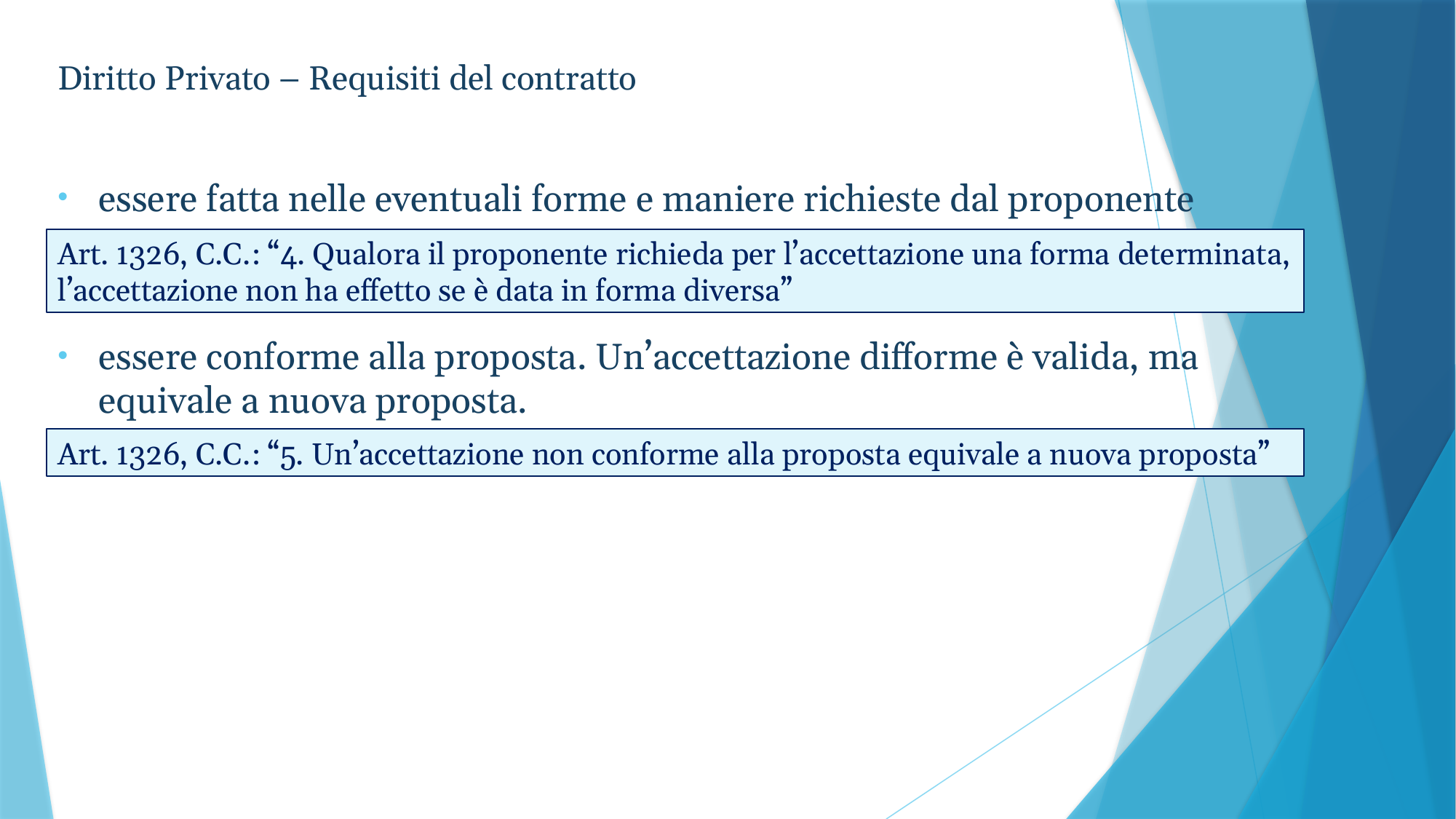

Diritto Privato – Requisiti del contratto
essere fatta nelle eventuali forme e maniere richieste dal proponente

essere conforme alla proposta. Un’accettazione difforme è valida, ma equivale a nuova proposta.
Art. 1326, C.C.: “4. Qualora il proponente richieda per l’accettazione una forma determinata, l’accettazione non ha effetto se è data in forma diversa”
Art. 1326, C.C.: “5. Un’accettazione non conforme alla proposta equivale a nuova proposta”